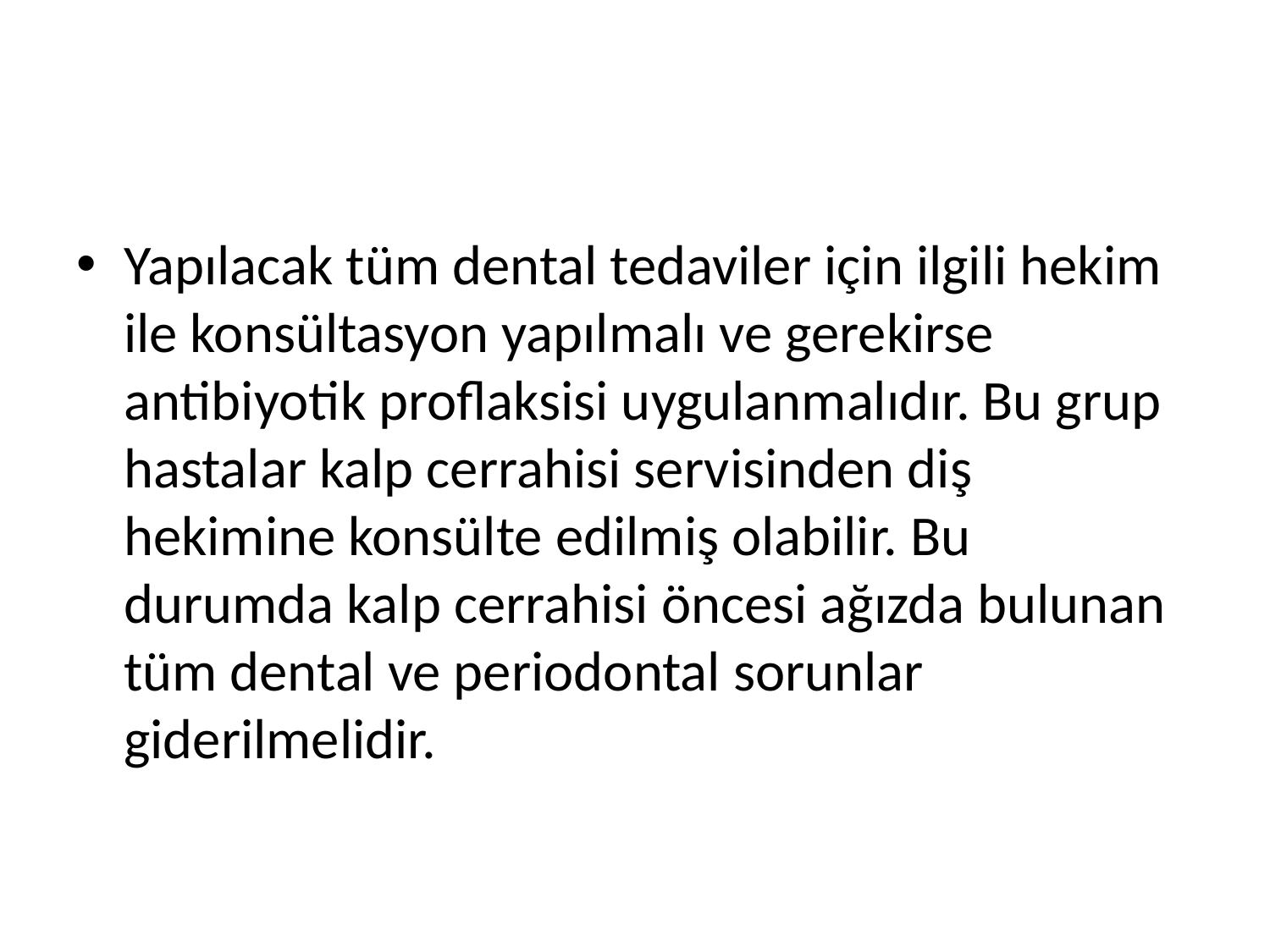

#
Yapılacak tüm dental tedaviler için ilgili hekim ile konsültasyon yapılmalı ve gerekirse antibiyotik proflaksisi uygulanmalıdır. Bu grup hastalar kalp cerrahisi servisinden diş hekimine konsülte edilmiş olabilir. Bu durumda kalp cerrahisi öncesi ağızda bulunan tüm dental ve periodontal sorunlar giderilmelidir.